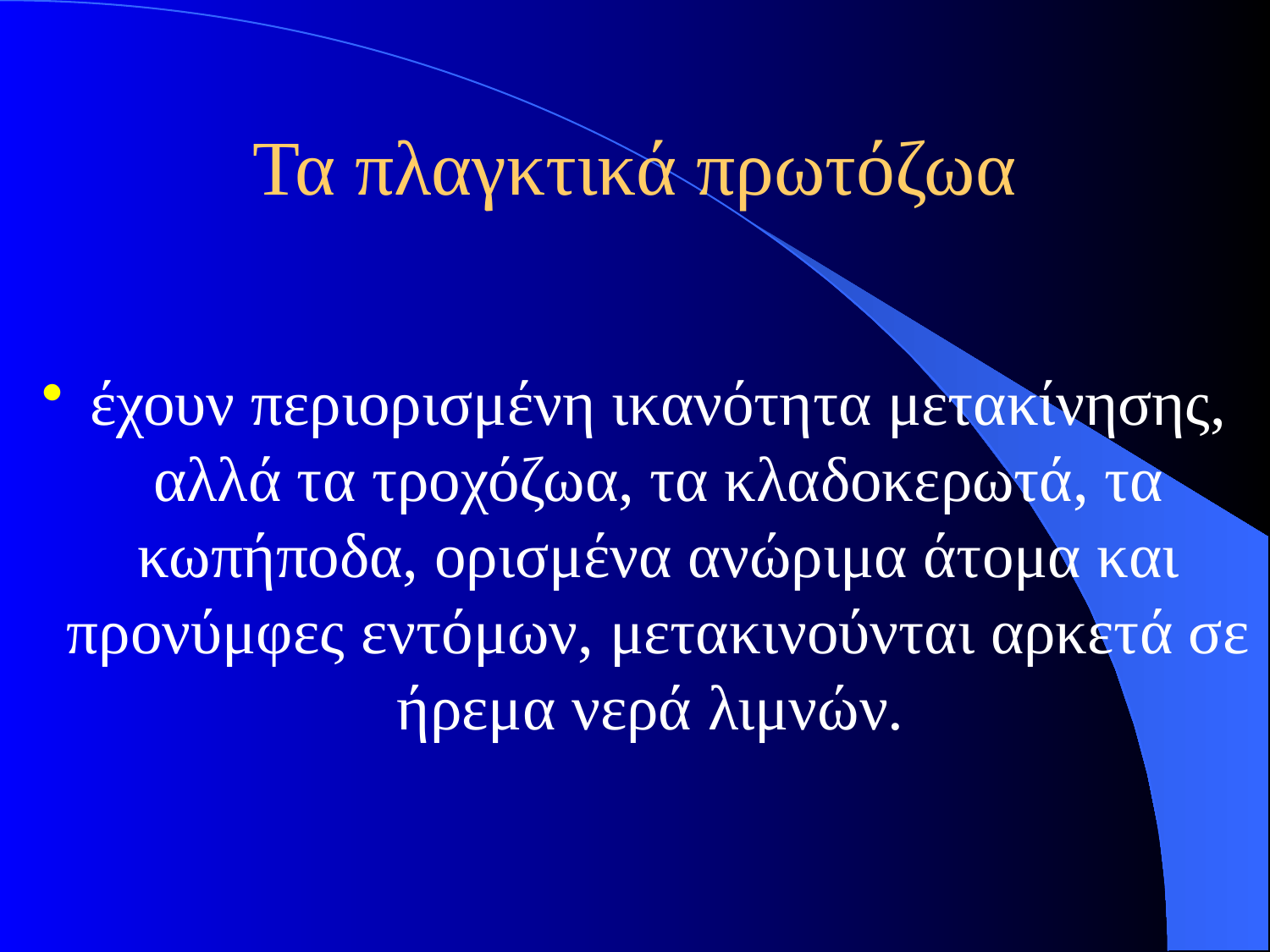

# Τα πλαγκτικά πρωτόζωα

έχουν περιορισμένη ικανότητα μετακίνησης, αλλά τα τροχόζωα, τα κλαδοκερωτά, τα κωπήποδα, ορισμένα ανώριμα άτομα και προνύμφες εντόμων, μετακινούνται αρκετά σε ήρεμα νερά λιμνών.